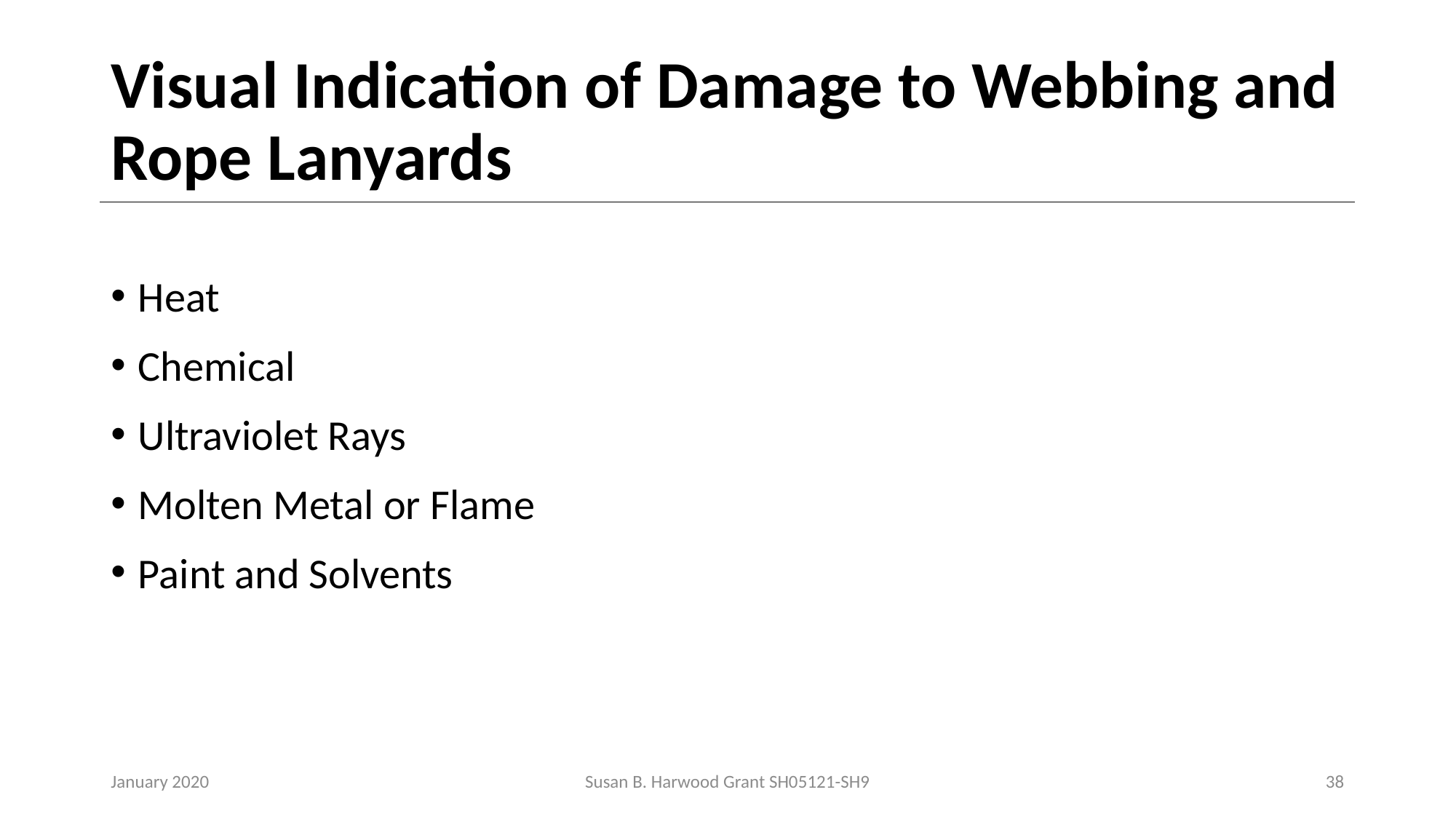

# Visual Indication of Damage to Webbing and Rope Lanyards
Heat
Chemical
Ultraviolet Rays
Molten Metal or Flame
Paint and Solvents
January 2020
Susan B. Harwood Grant SH05121-SH9
38